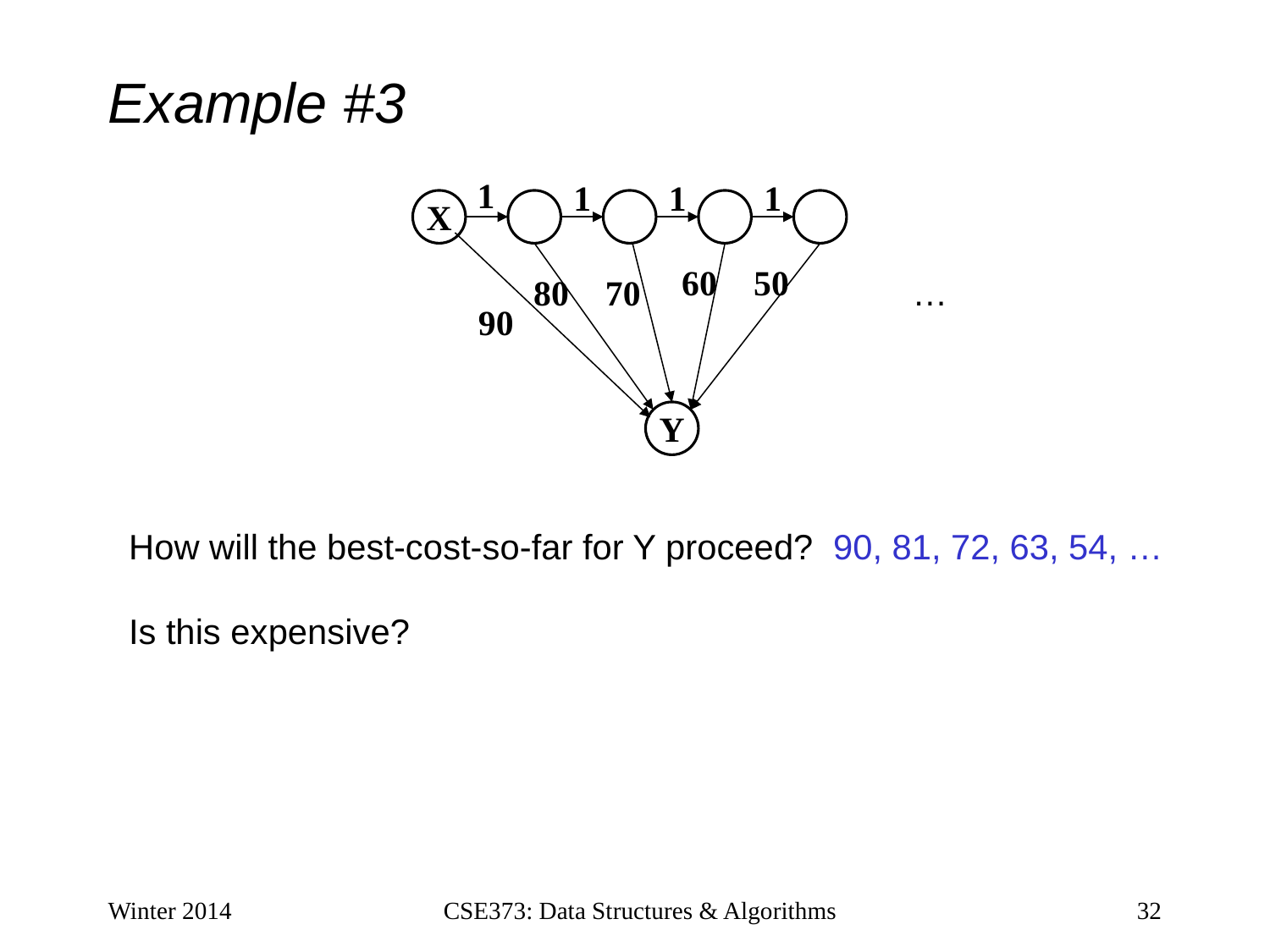

# Example #3

1
1
1
1
X

60
50
80
70
…
90
Y
How will the best-cost-so-far for Y proceed?  90, 81, 72, 63, 54, …

Is this expensive?
Winter 2014
CSE373: Data Structures & Algorithms
32